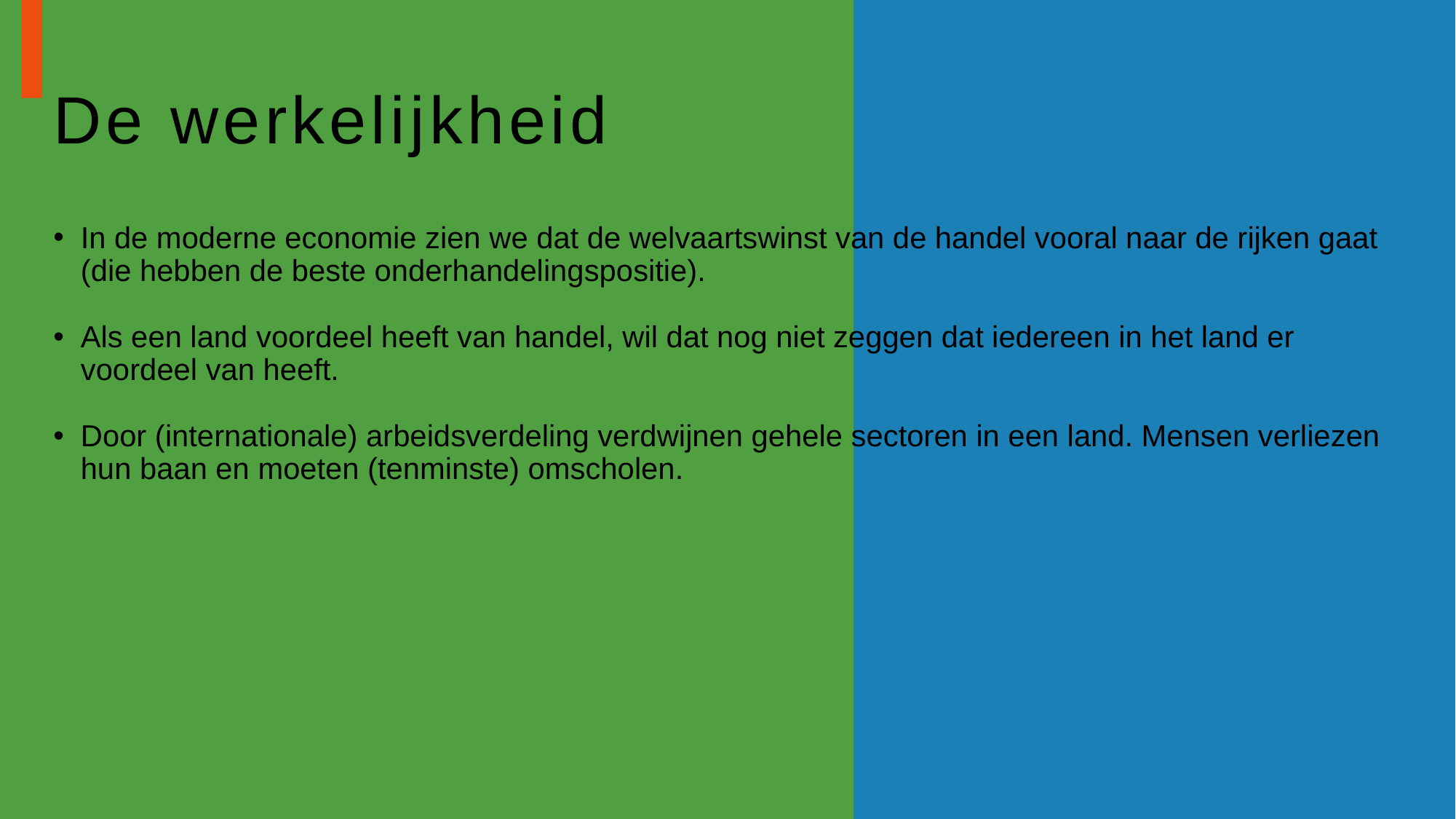

# De werkelijkheid
In de moderne economie zien we dat de welvaartswinst van de handel vooral naar de rijken gaat (die hebben de beste onderhandelingspositie).
Als een land voordeel heeft van handel, wil dat nog niet zeggen dat iedereen in het land er voordeel van heeft.
Door (internationale) arbeidsverdeling verdwijnen gehele sectoren in een land. Mensen verliezen hun baan en moeten (tenminste) omscholen.